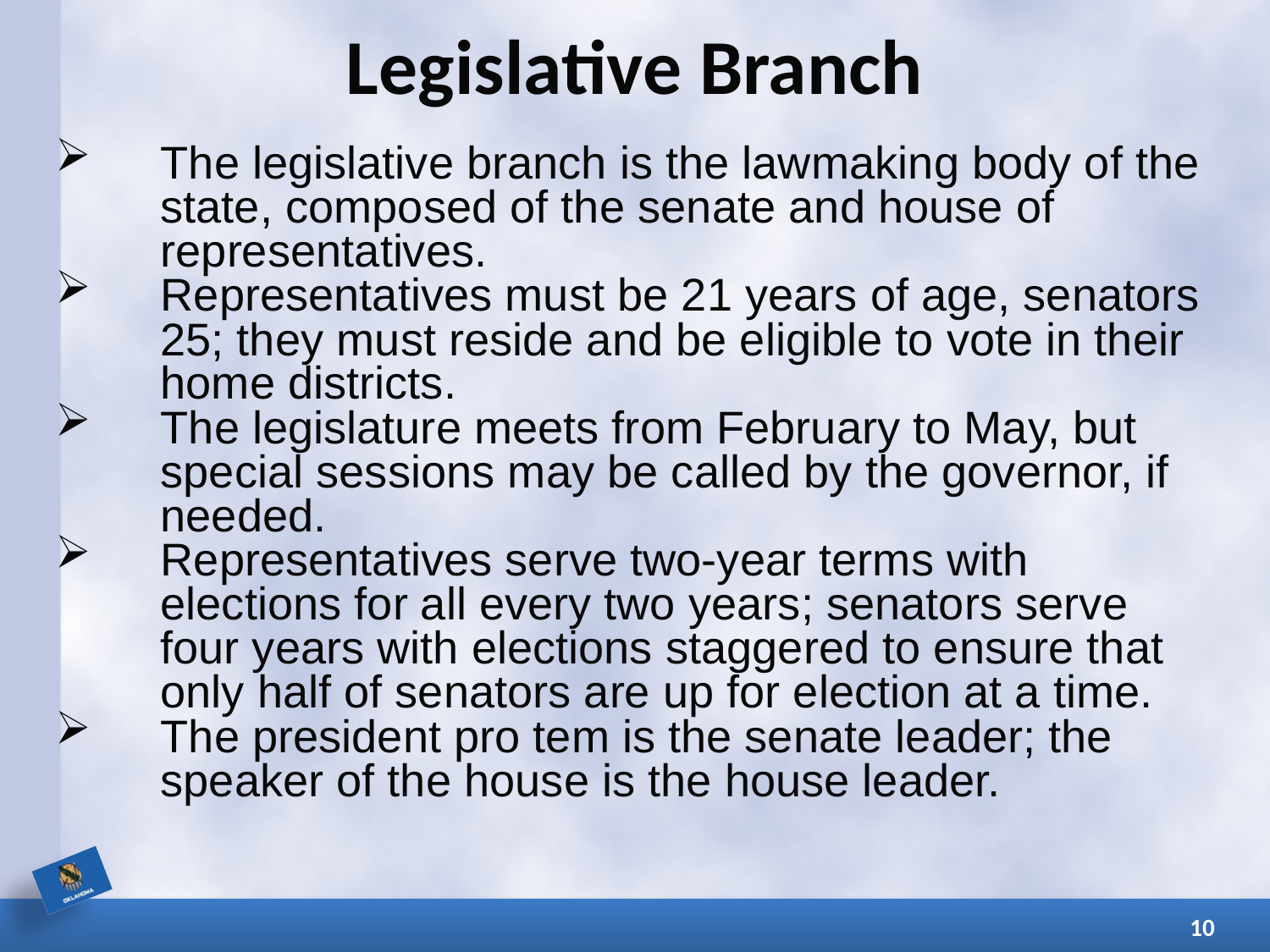

# Legislative Branch
The legislative branch is the lawmaking body of the state, composed of the senate and house of representatives.
Representatives must be 21 years of age, senators 25; they must reside and be eligible to vote in their home districts.
The legislature meets from February to May, but special sessions may be called by the governor, if needed.
Representatives serve two-year terms with elections for all every two years; senators serve four years with elections staggered to ensure that only half of senators are up for election at a time.
The president pro tem is the senate leader; the speaker of the house is the house leader.
10